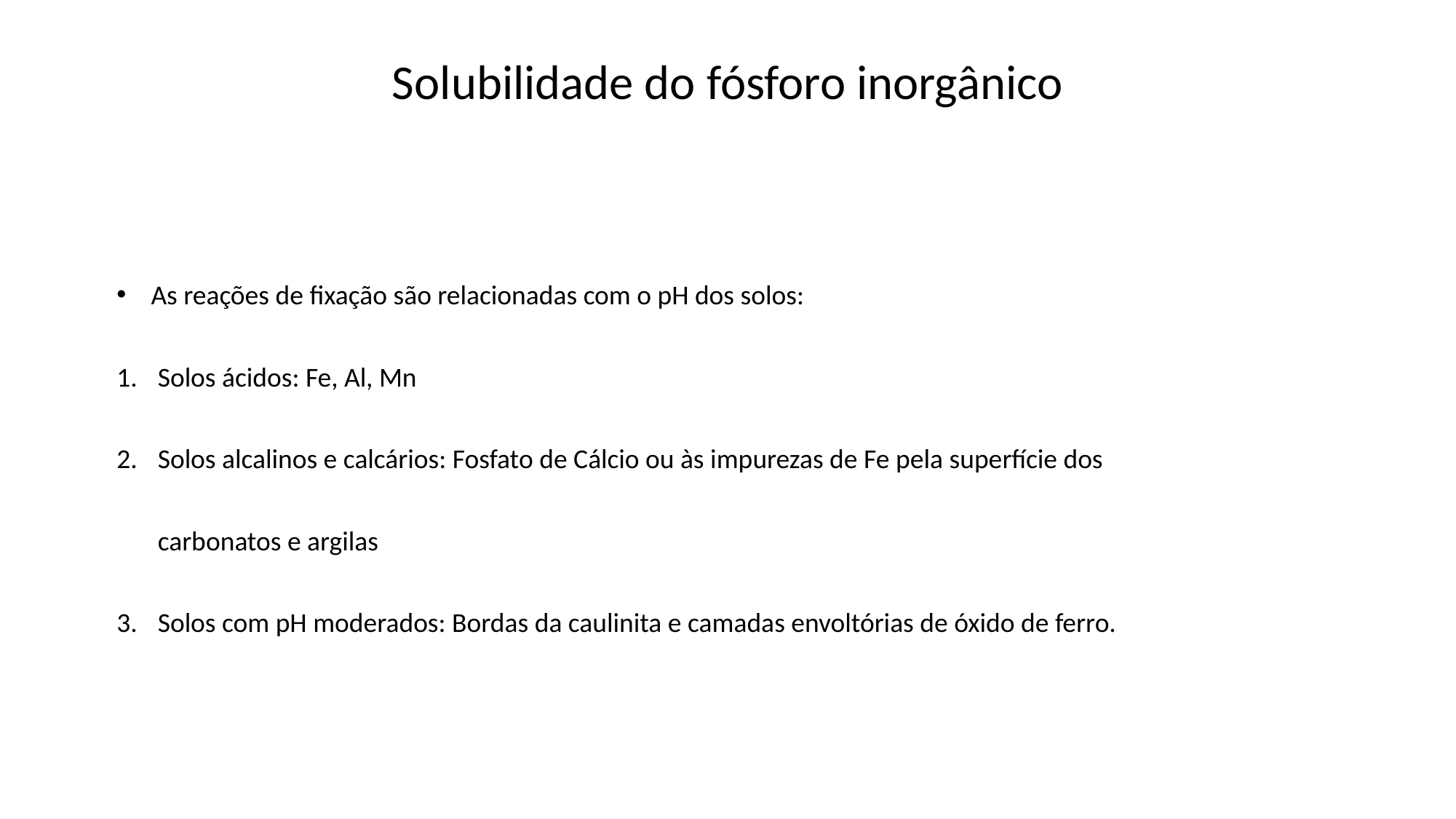

Solubilidade do fósforo inorgânico
As reações de fixação são relacionadas com o pH dos solos:
Solos ácidos: Fe, Al, Mn
Solos alcalinos e calcários: Fosfato de Cálcio ou às impurezas de Fe pela superfície dos carbonatos e argilas
Solos com pH moderados: Bordas da caulinita e camadas envoltórias de óxido de ferro.